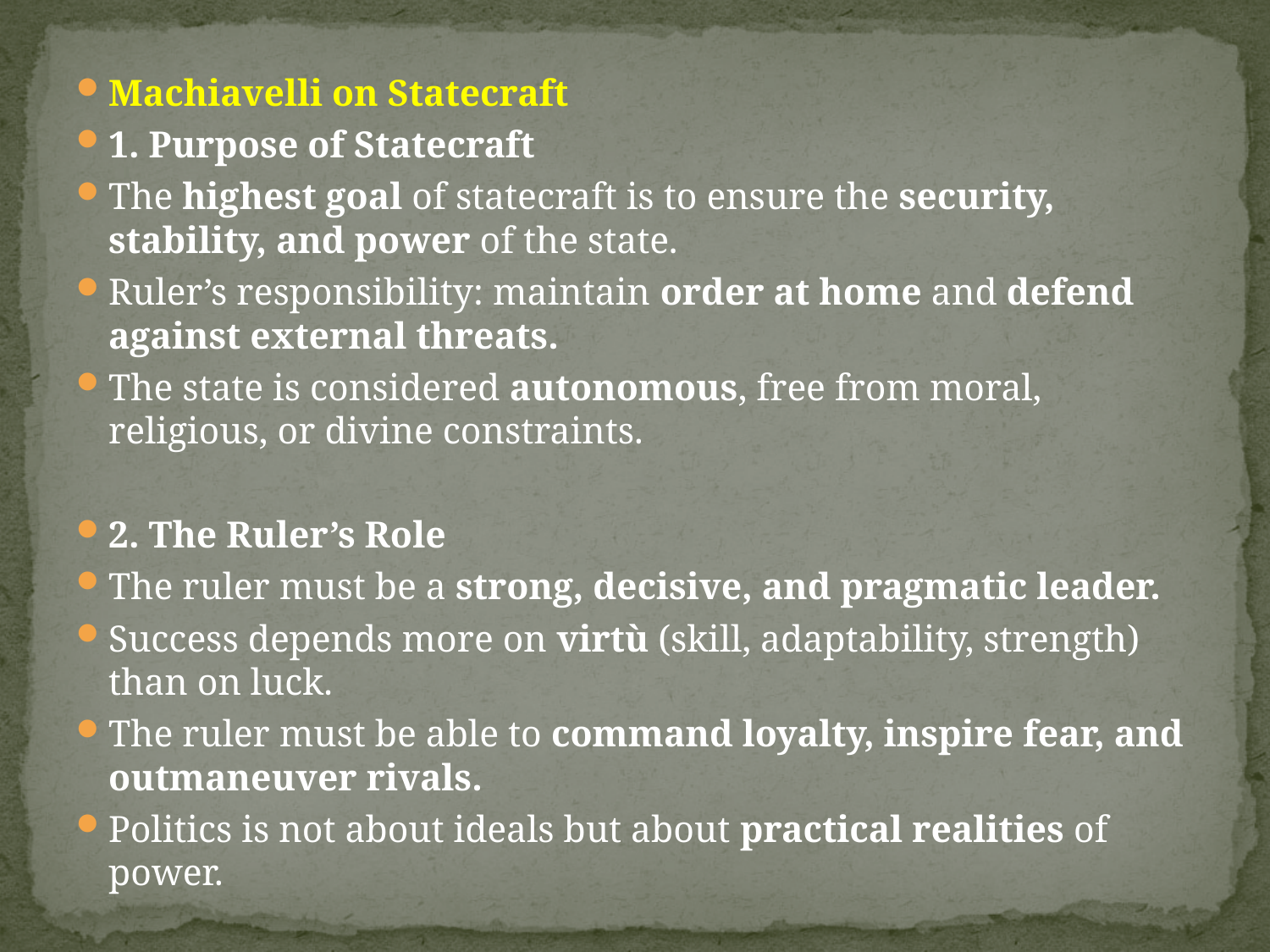

#
Machiavelli on Statecraft
1. Purpose of Statecraft
The highest goal of statecraft is to ensure the security, stability, and power of the state.
Ruler’s responsibility: maintain order at home and defend against external threats.
The state is considered autonomous, free from moral, religious, or divine constraints.

2. The Ruler’s Role
The ruler must be a strong, decisive, and pragmatic leader.
Success depends more on virtù (skill, adaptability, strength) than on luck.
The ruler must be able to command loyalty, inspire fear, and outmaneuver rivals.
Politics is not about ideals but about practical realities of power.